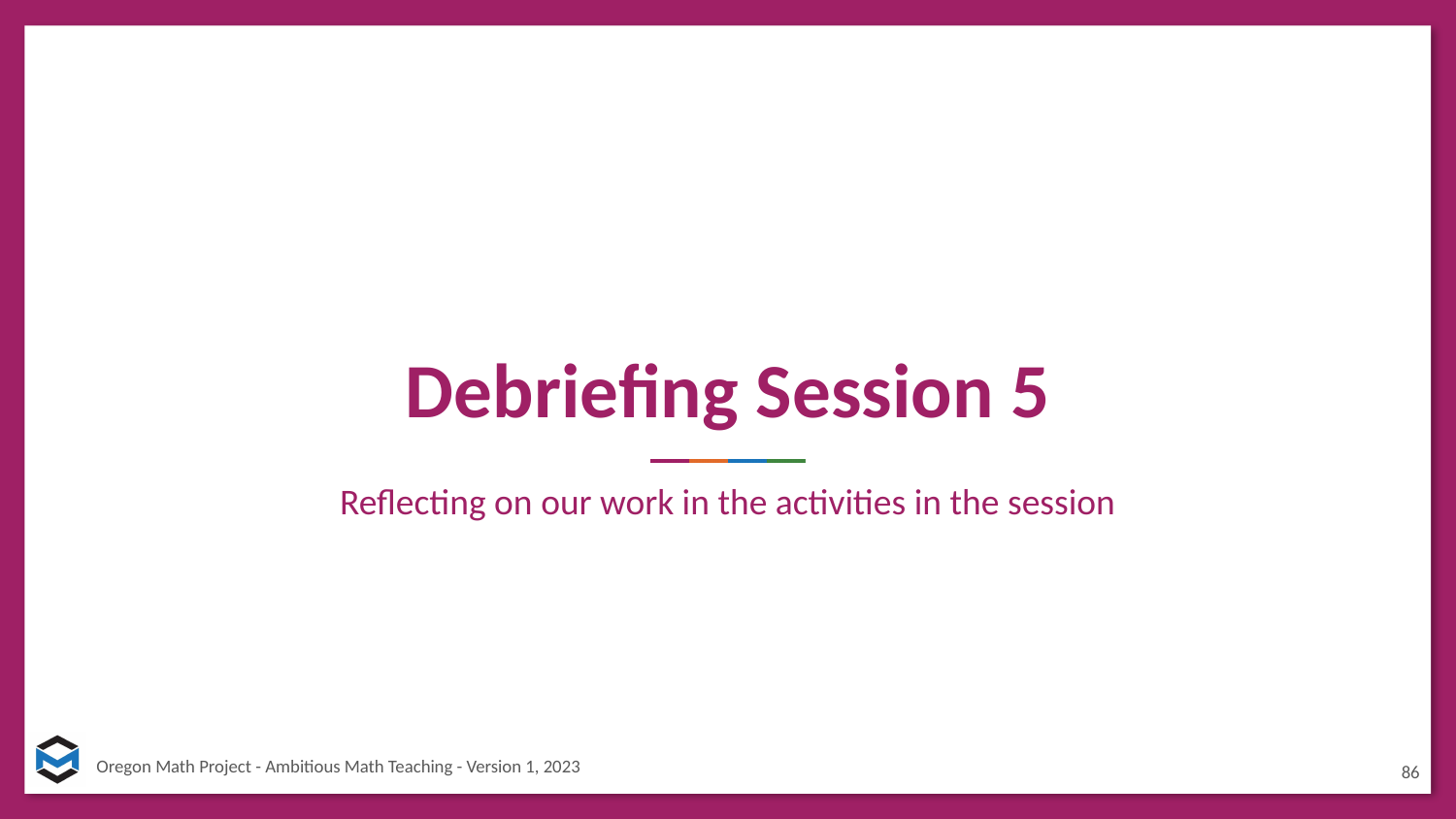

# Debriefing Session 5
Reflecting on our work in the activities in the session
86